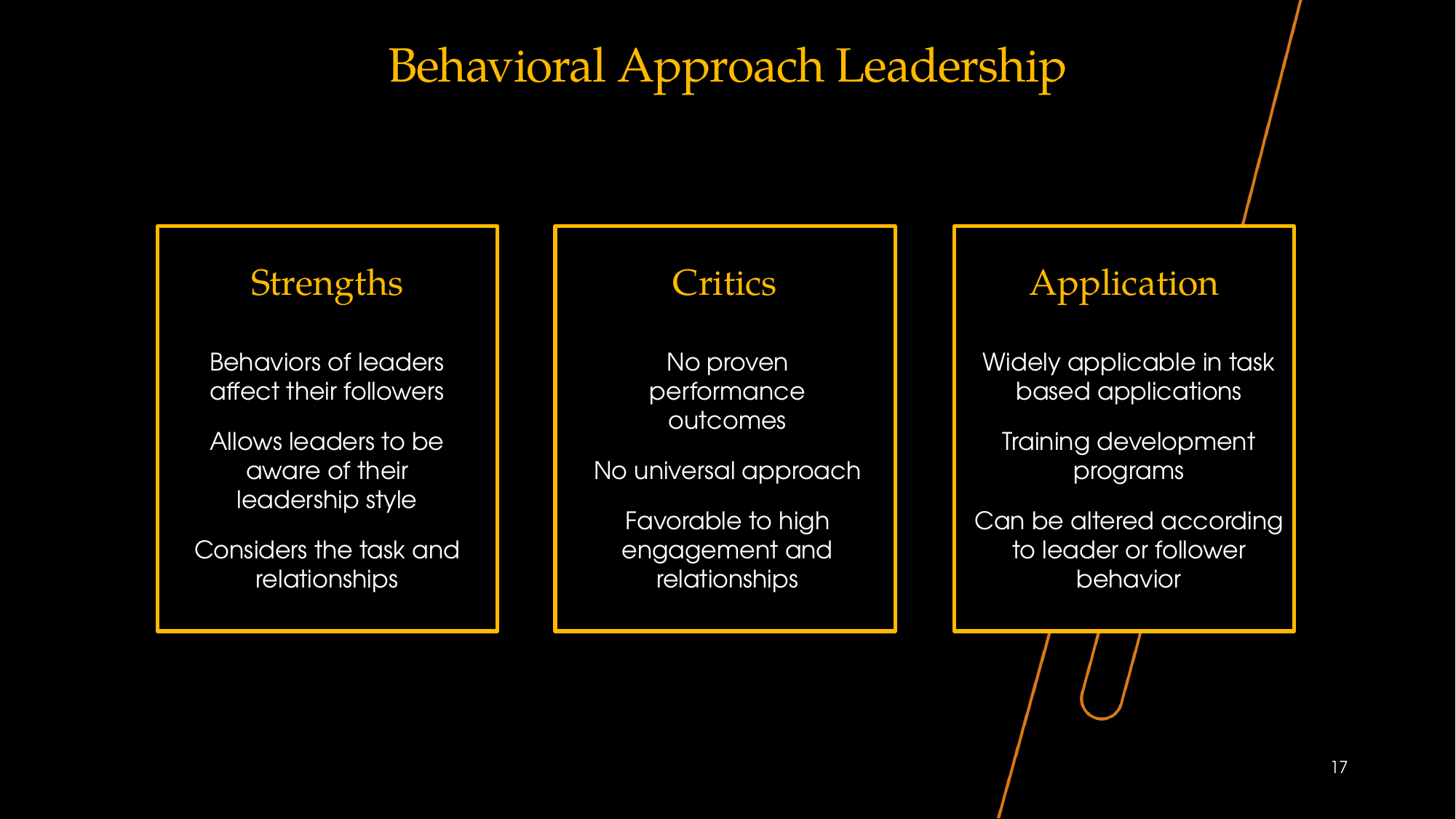

# Behavioral Approach Leadership
Strengths
Critics
Application
Behaviors of leaders affect their followers
Allows leaders to be aware of their leadership style
Considers the task and relationships
No proven performance outcomes
No universal approach
Favorable to high engagement and relationships
Widely applicable in task based applications
Training development programs
Can be altered according to leader or follower behavior

17